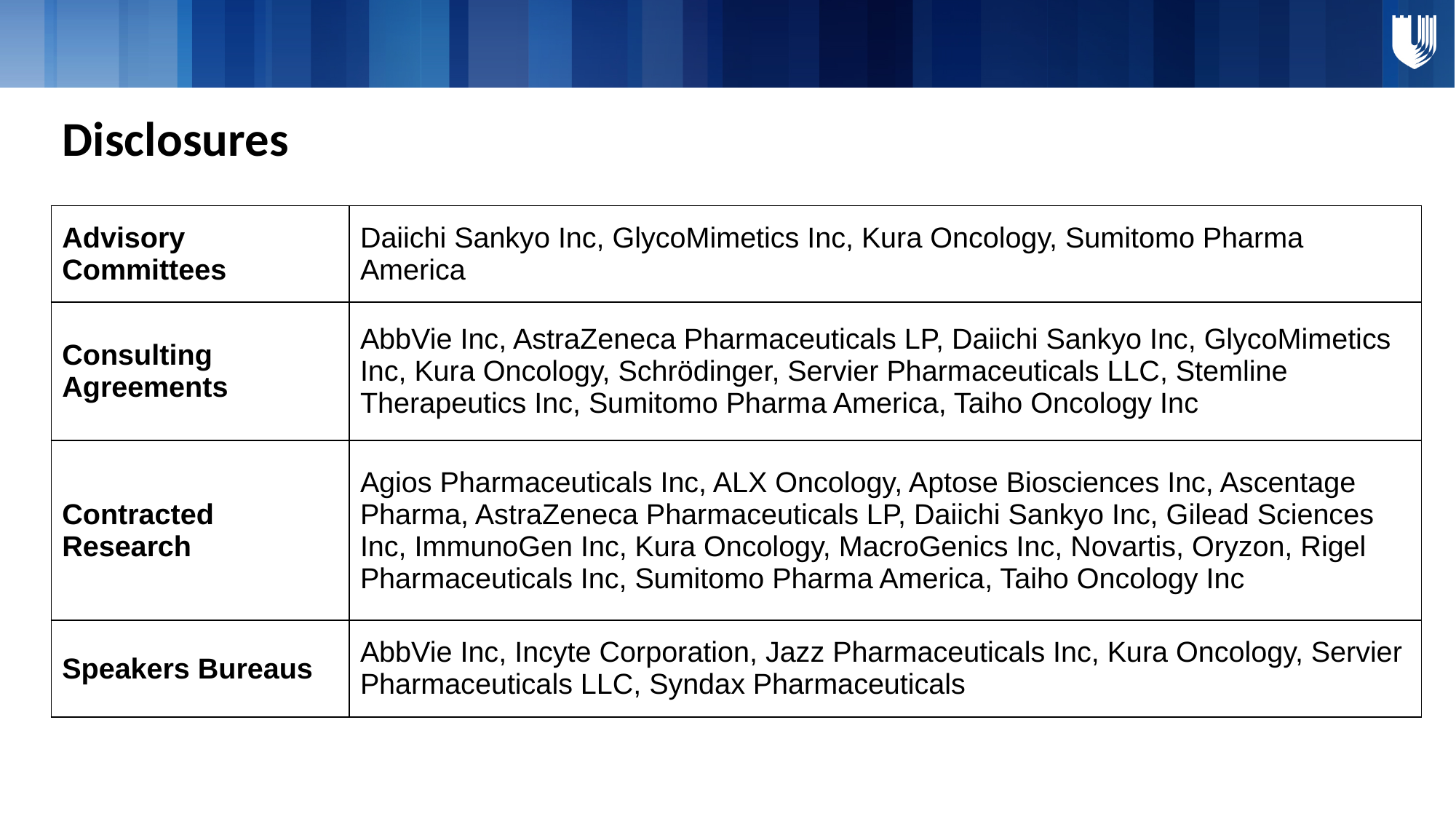

# Disclosures
| Advisory Committees | Daiichi Sankyo Inc, GlycoMimetics Inc, Kura Oncology, Sumitomo Pharma America |
| --- | --- |
| Consulting Agreements | AbbVie Inc, AstraZeneca Pharmaceuticals LP, Daiichi Sankyo Inc, GlycoMimetics Inc, Kura Oncology, Schrödinger, Servier Pharmaceuticals LLC, Stemline Therapeutics Inc, Sumitomo Pharma America, Taiho Oncology Inc |
| Contracted Research | Agios Pharmaceuticals Inc, ALX Oncology, Aptose Biosciences Inc, Ascentage Pharma, AstraZeneca Pharmaceuticals LP, Daiichi Sankyo Inc, Gilead Sciences Inc, ImmunoGen Inc, Kura Oncology, MacroGenics Inc, Novartis, Oryzon, Rigel Pharmaceuticals Inc, Sumitomo Pharma America, Taiho Oncology Inc |
| Speakers Bureaus | AbbVie Inc, Incyte Corporation, Jazz Pharmaceuticals Inc, Kura Oncology, Servier Pharmaceuticals LLC, Syndax Pharmaceuticals |